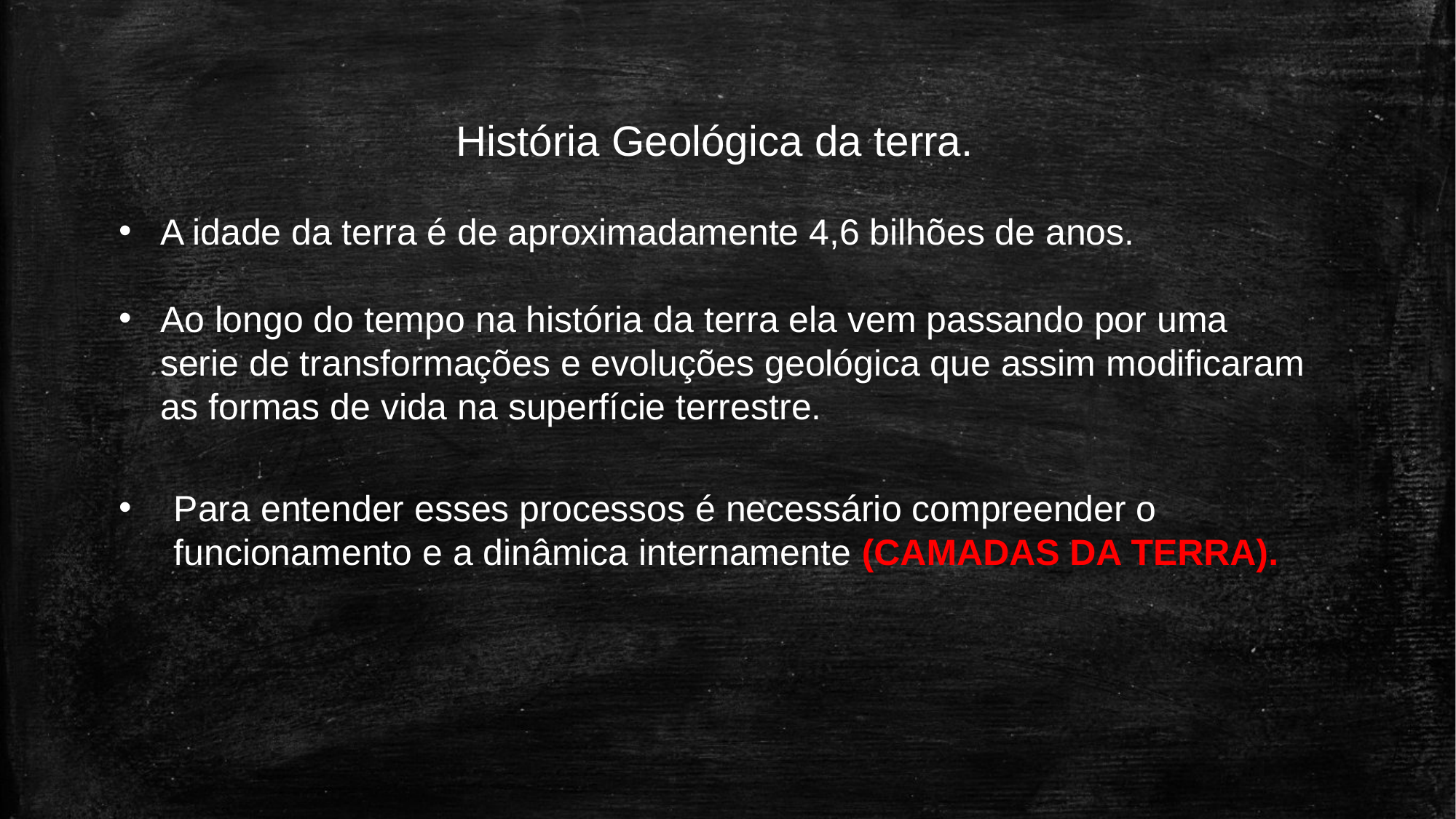

História Geológica da terra.

A idade da terra é de aproximadamente 4,6 bilhões de anos.

Ao longo do tempo na história da terra ela vem passando por uma serie de transformações e evoluções geológica que assim modificaram as formas de vida na superfície terrestre.

Para entender esses processos é necessário compreender o funcionamento e a dinâmica internamente (CAMADAS DA TERRA).